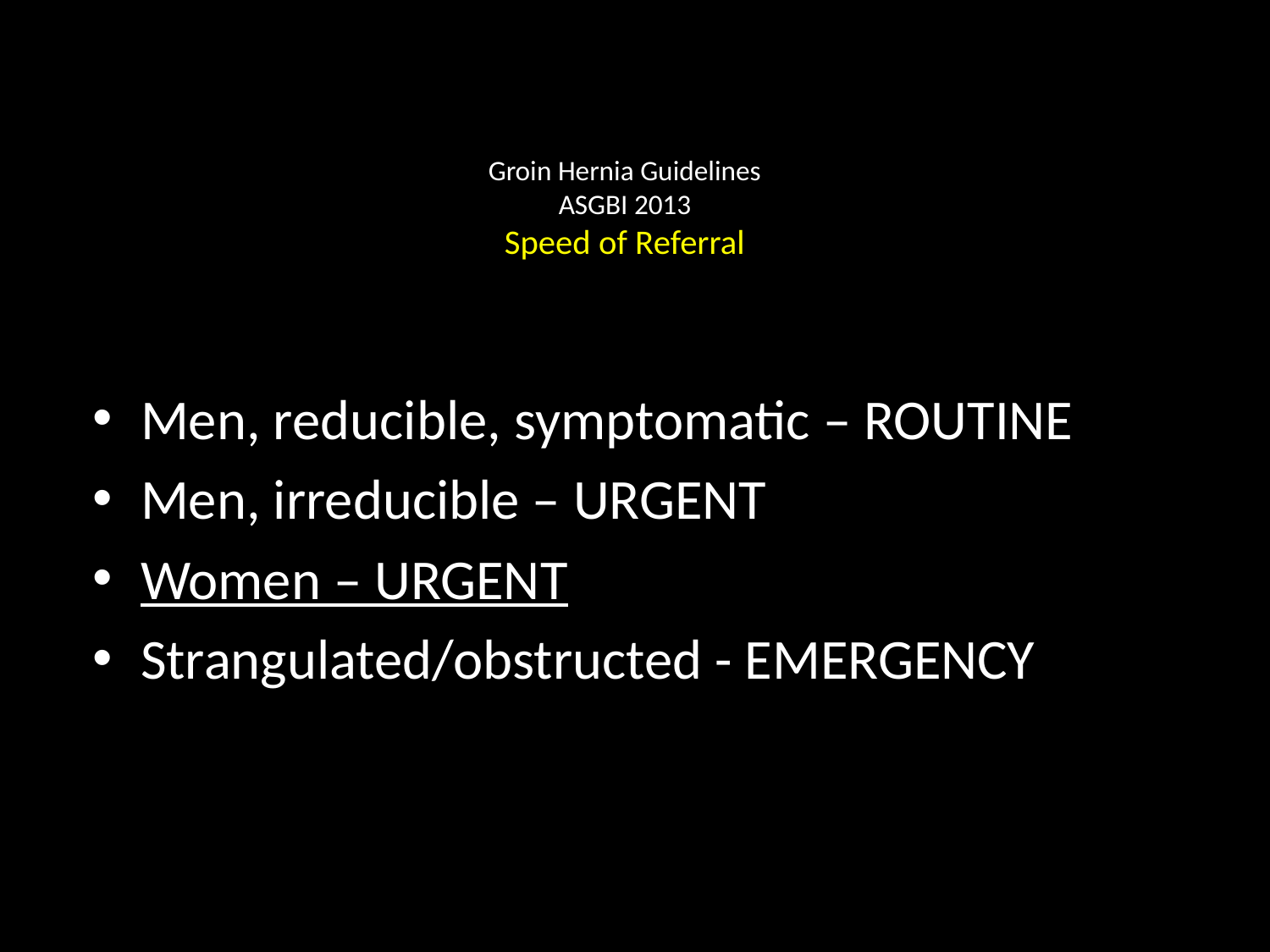

# Groin Hernia Guidelines ASGBI 2013 Speed of Referral
Men, reducible, symptomatic – ROUTINE
Men, irreducible – URGENT
Women – URGENT
Strangulated/obstructed - EMERGENCY